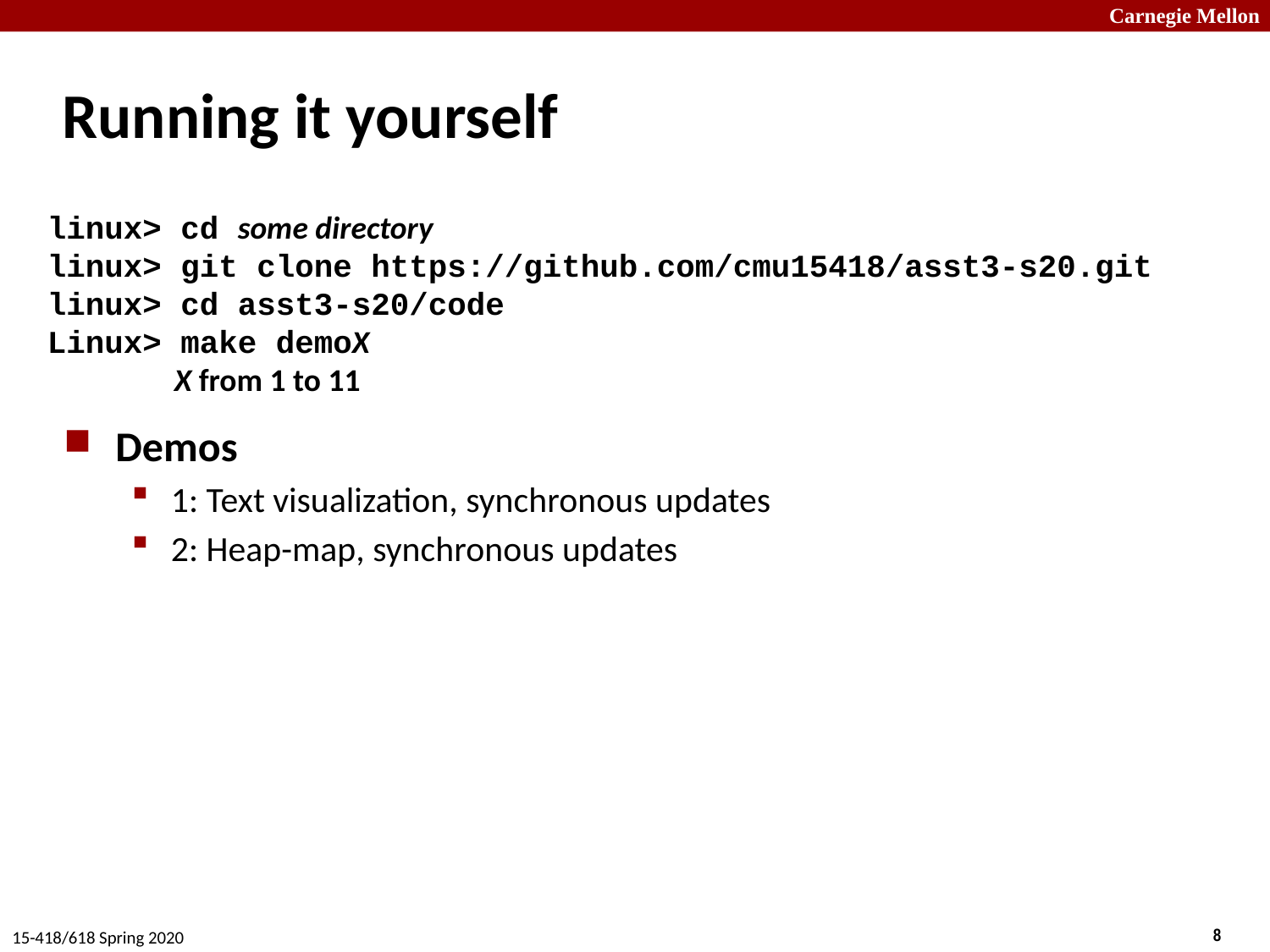

# Running it yourself
linux> cd some directory
linux> git clone https://github.com/cmu15418/asst3-s20.git
linux> cd asst3-s20/code
Linux> make demoX
	X from 1 to 11
Demos
1: Text visualization, synchronous updates
2: Heap-map, synchronous updates